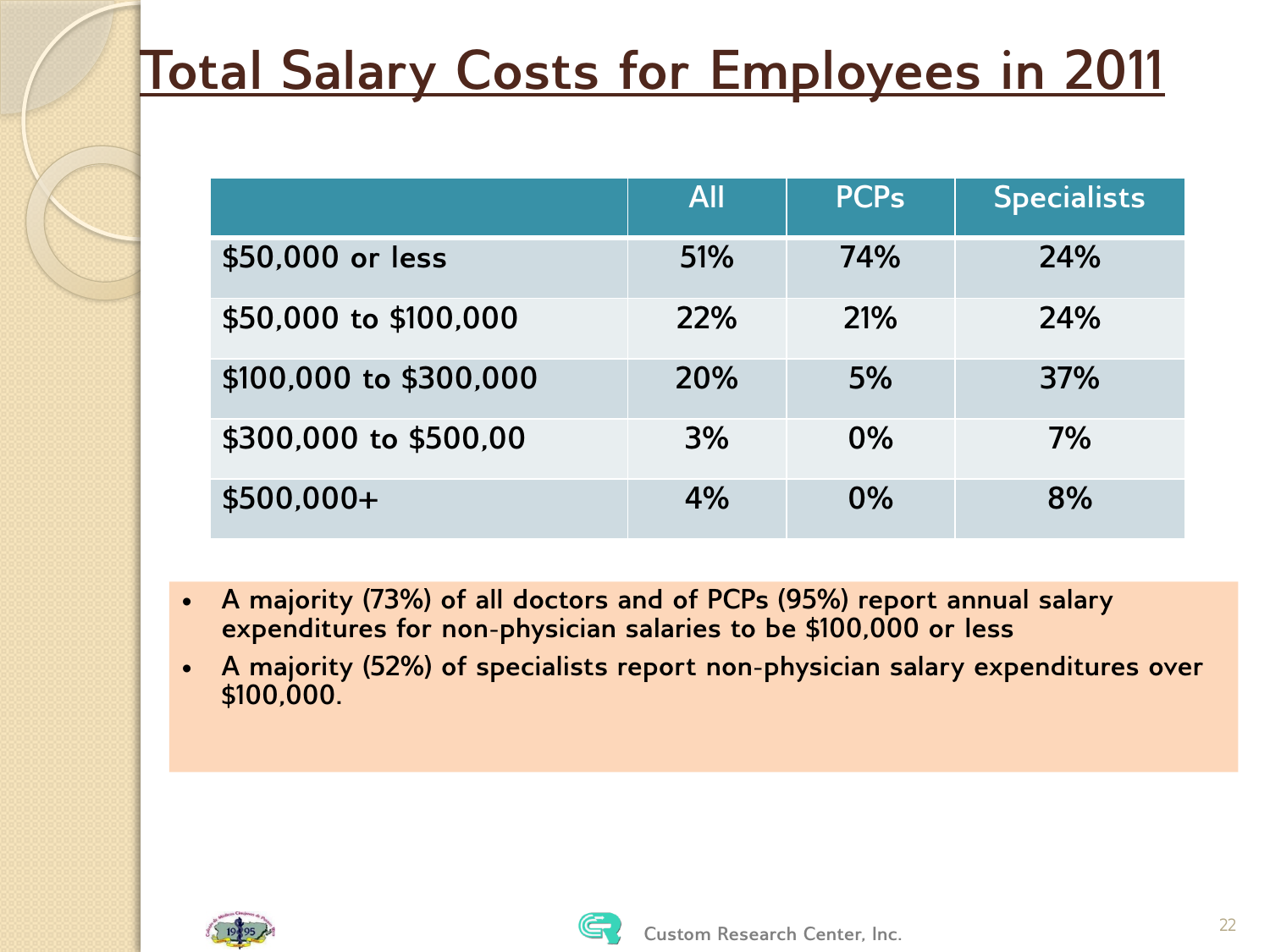

# Total Salary Costs for Employees in 2011
|  | All | PCPs | Specialists |
| --- | --- | --- | --- |
| $50,000 or less | 51% | 74% | 24% |
| $50,000 to $100,000 | 22% | 21% | 24% |
| $100,000 to $300,000 | 20% | 5% | 37% |
| $300,000 to $500,00 | 3% | 0% | 7% |
| $500,000+ | 4% | 0% | 8% |
A majority (73%) of all doctors and of PCPs (95%) report annual salary expenditures for non-physician salaries to be $100,000 or less
A majority (52%) of specialists report non-physician salary expenditures over $100,000.
22